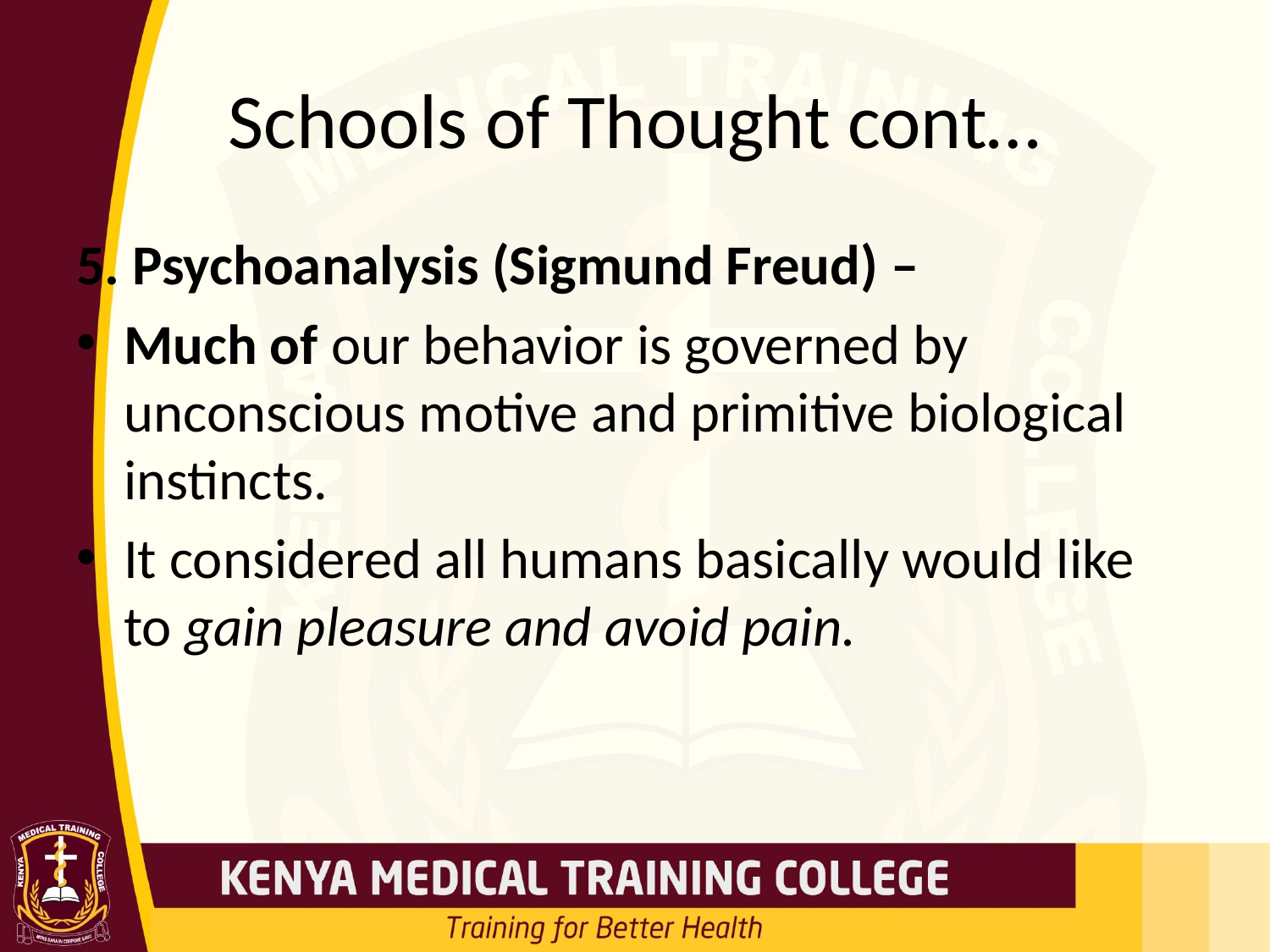

# Schools of Thought cont…
5. Psychoanalysis (Sigmund Freud) –
Much of our behavior is governed by unconscious motive and primitive biological instincts.
It considered all humans basically would like to gain pleasure and avoid pain.